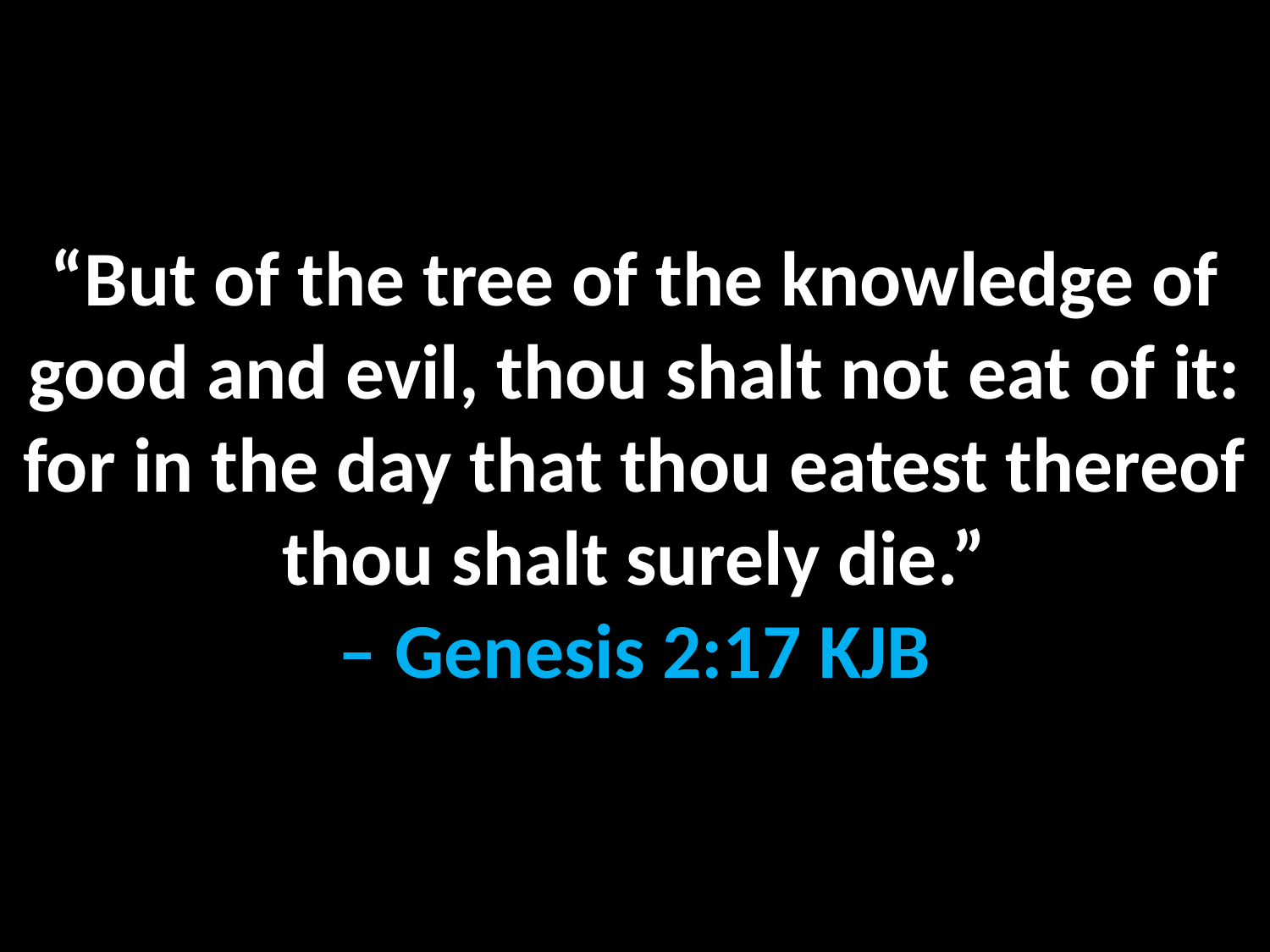

“But of the tree of the knowledge of good and evil, thou shalt not eat of it: for in the day that thou eatest thereof thou shalt surely die.”
– Genesis 2:17 KJB